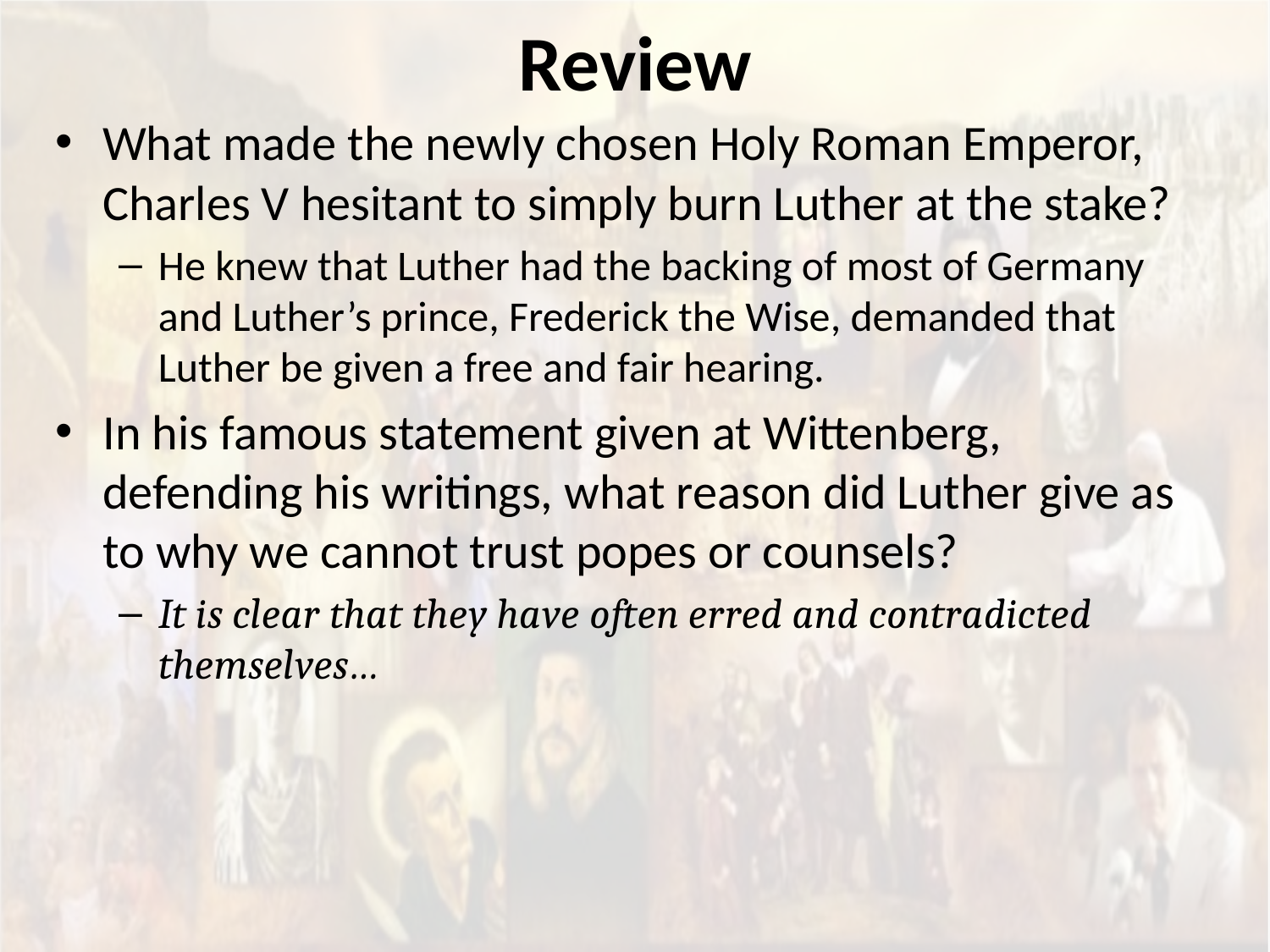

# Review
What made the newly chosen Holy Roman Emperor, Charles V hesitant to simply burn Luther at the stake?
He knew that Luther had the backing of most of Germany and Luther’s prince, Frederick the Wise, demanded that Luther be given a free and fair hearing.
In his famous statement given at Wittenberg, defending his writings, what reason did Luther give as to why we cannot trust popes or counsels?
It is clear that they have often erred and contradicted themselves…